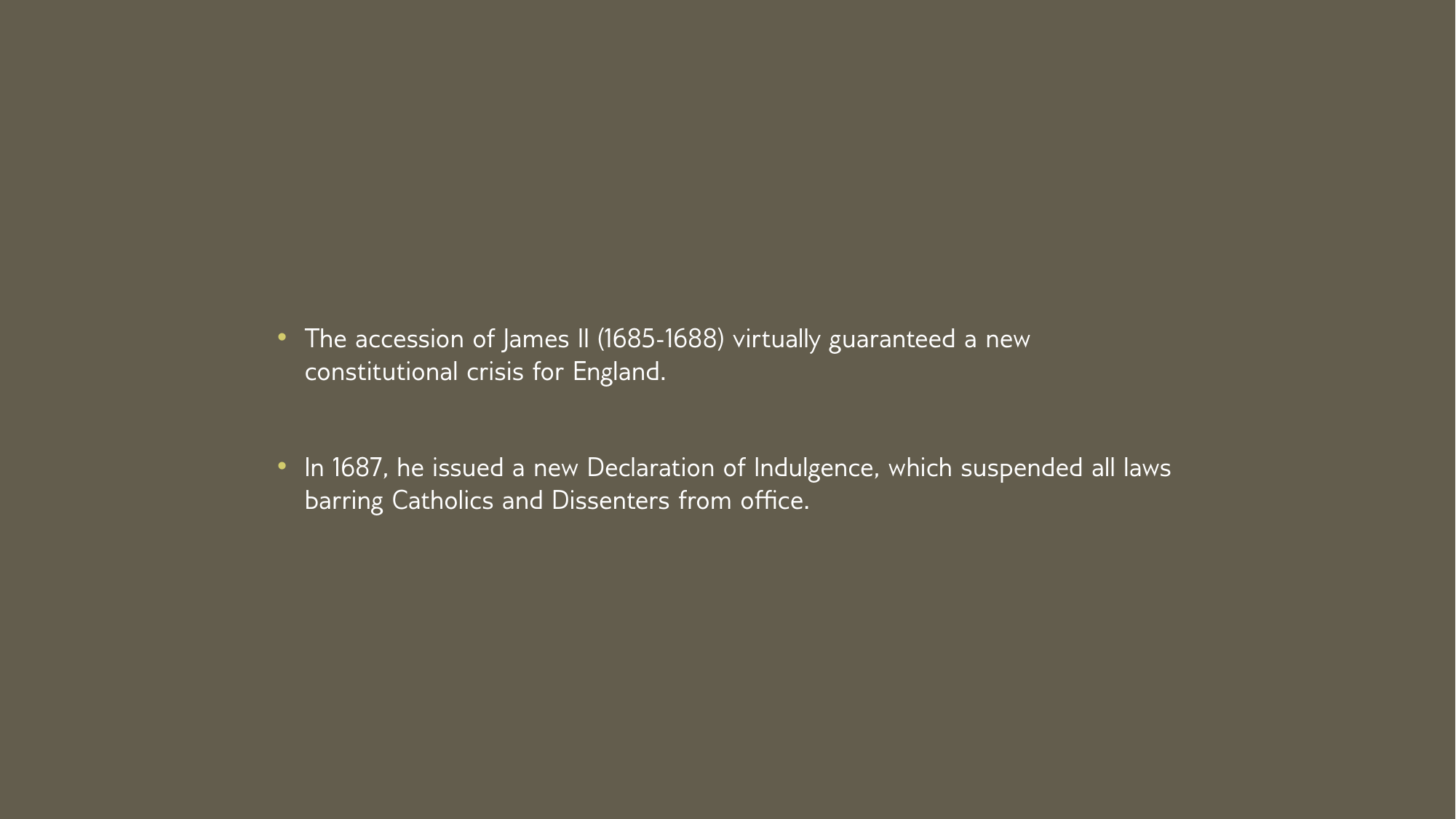

#
The accession of James II (1685-1688) virtually guaranteed a new constitutional crisis for England.

In 1687, he issued a new Declaration of Indulgence, which suspended all laws barring Catholics and Dissenters from office.